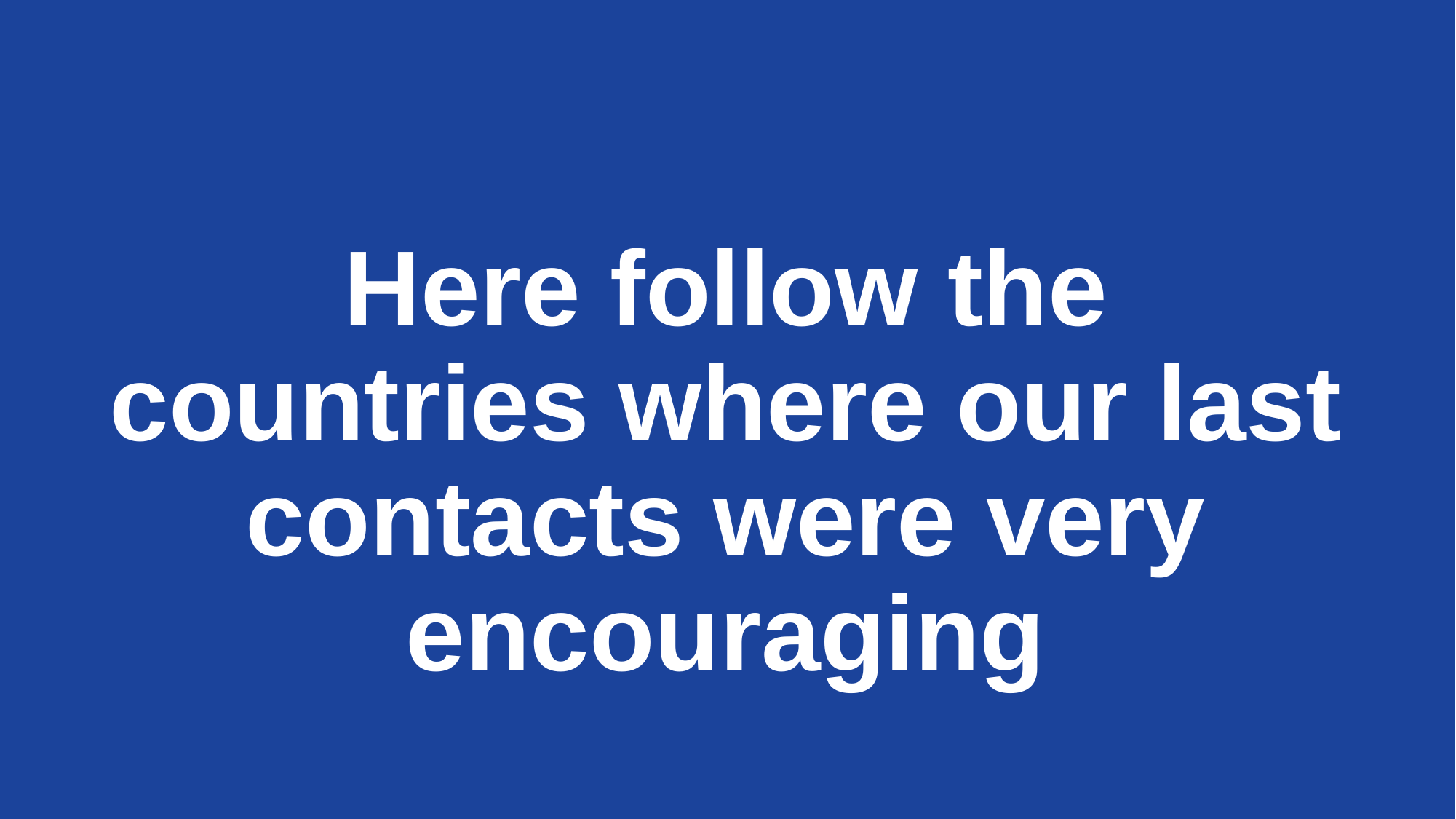

Here follow the countries where our last contacts were very encouraging